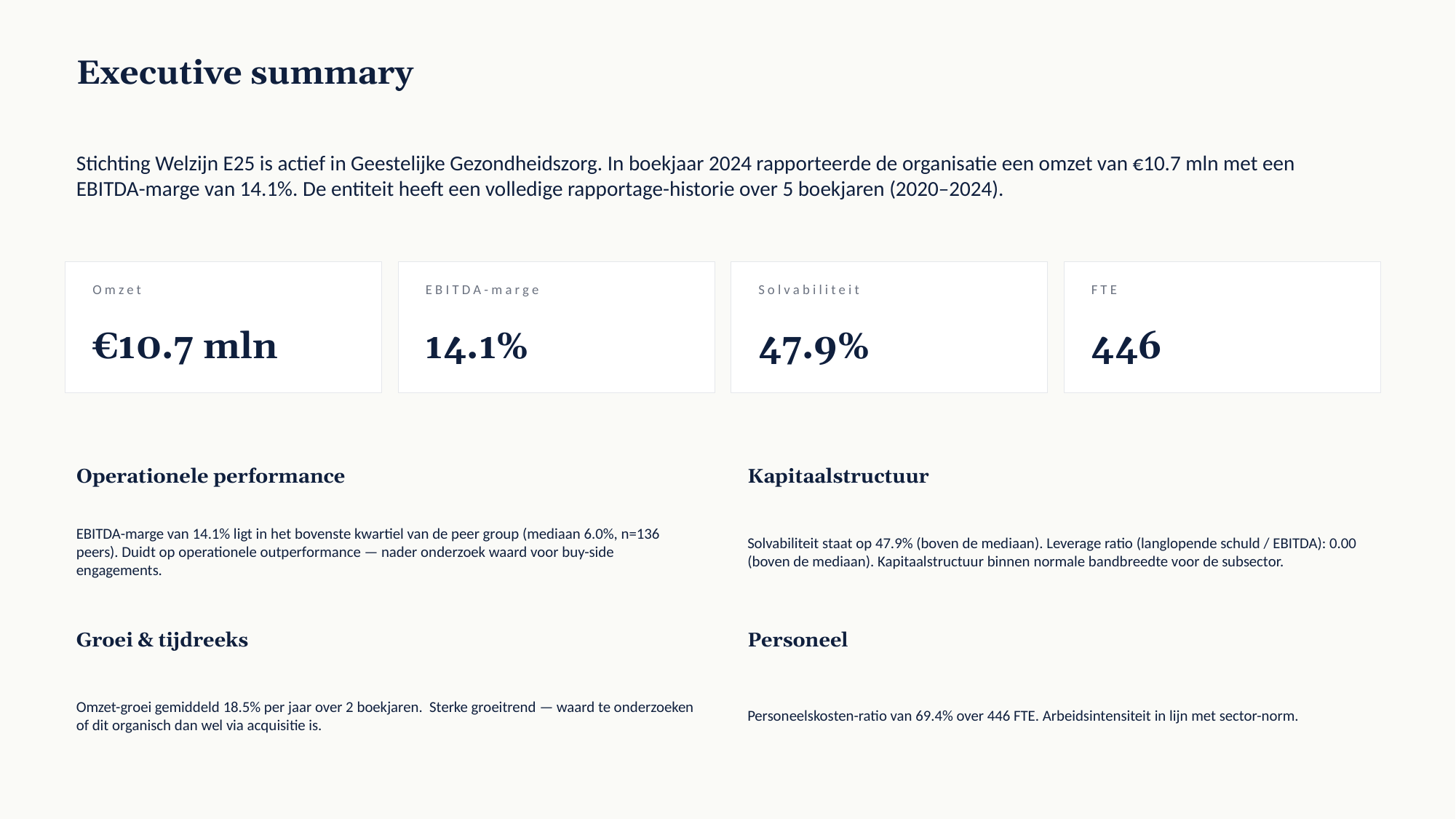

Executive summary
Stichting Welzijn E25 is actief in Geestelijke Gezondheidszorg. In boekjaar 2024 rapporteerde de organisatie een omzet van €10.7 mln met een EBITDA-marge van 14.1%. De entiteit heeft een volledige rapportage-historie over 5 boekjaren (2020–2024).

Omzet
EBITDA-marge
Solvabiliteit
FTE
€10.7 mln
14.1%
47.9%
446
Operationele performance
Kapitaalstructuur
EBITDA-marge van 14.1% ligt in het bovenste kwartiel van de peer group (mediaan 6.0%, n=136 peers). Duidt op operationele outperformance — nader onderzoek waard voor buy-side engagements.
Solvabiliteit staat op 47.9% (boven de mediaan). Leverage ratio (langlopende schuld / EBITDA): 0.00 (boven de mediaan). Kapitaalstructuur binnen normale bandbreedte voor de subsector.
Groei & tijdreeks
Personeel
Omzet-groei gemiddeld 18.5% per jaar over 2 boekjaren.  Sterke groeitrend — waard te onderzoeken of dit organisch dan wel via acquisitie is.
Personeelskosten-ratio van 69.4% over 446 FTE. Arbeidsintensiteit in lijn met sector-norm.